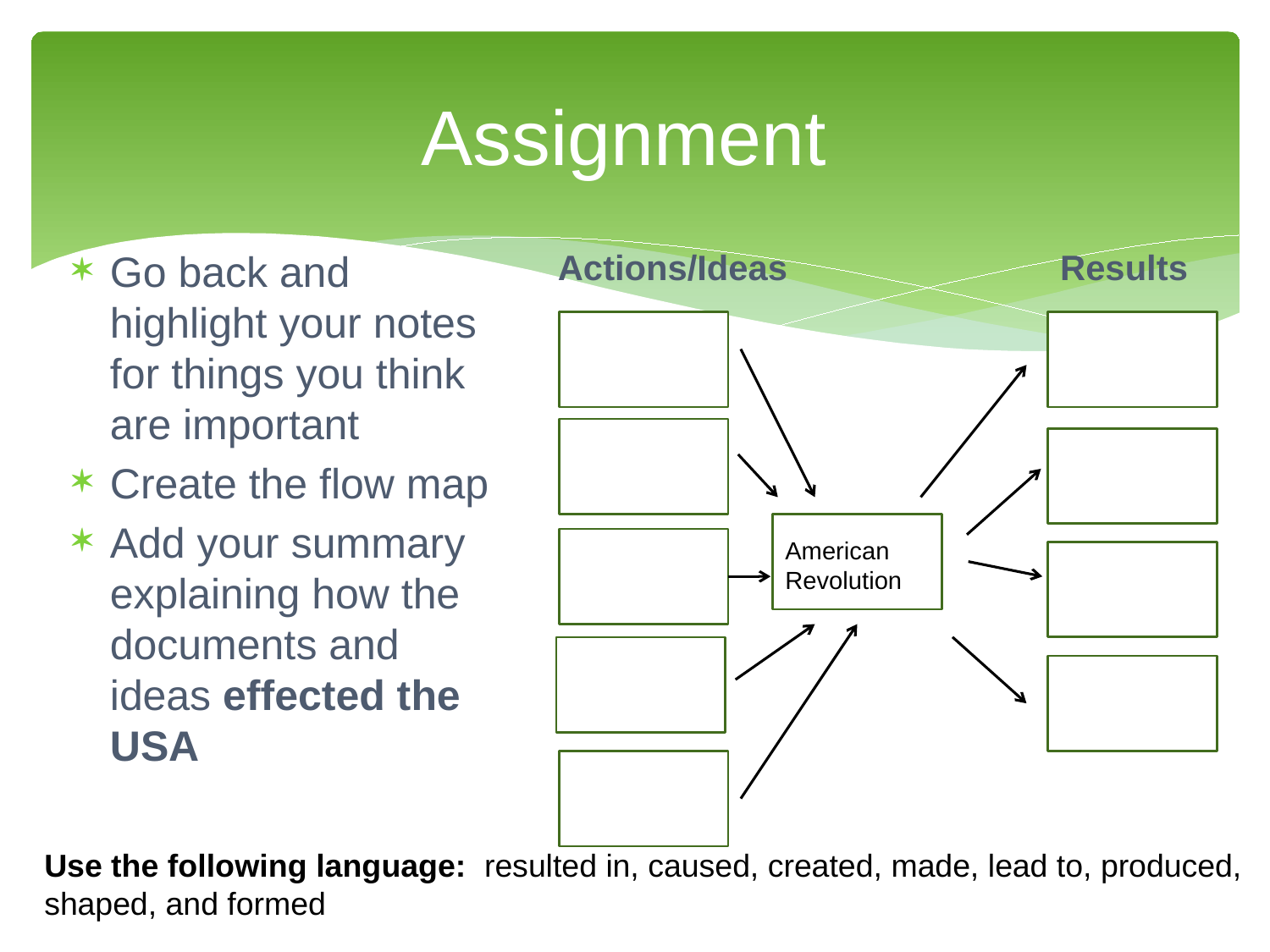

# Assignment
Go back and highlight your notes for things you think are important
Create the flow map
Add your summary explaining how the documents and ideas effected the USA

Actions/Ideas                            Results

American Revolution

Use the following language:  resulted in, caused, created, made, lead to, produced, shaped, and formed